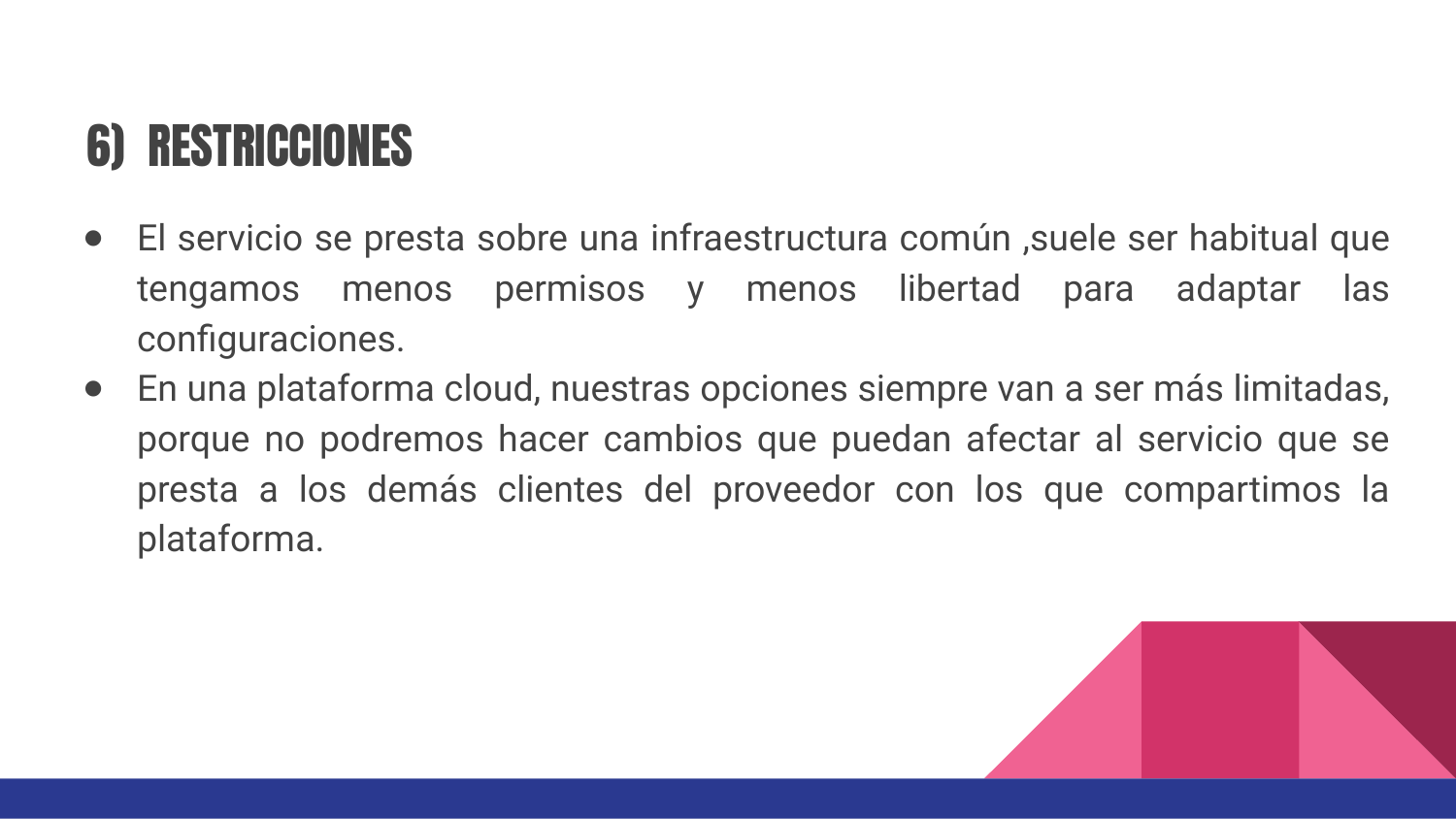

6)  RESTRICCIONES
El servicio se presta sobre una infraestructura común ,suele ser habitual que tengamos menos permisos y menos libertad para adaptar las configuraciones.
En una plataforma cloud, nuestras opciones siempre van a ser más limitadas, porque no podremos hacer cambios que puedan afectar al servicio que se presta a los demás clientes del proveedor con los que compartimos la plataforma.